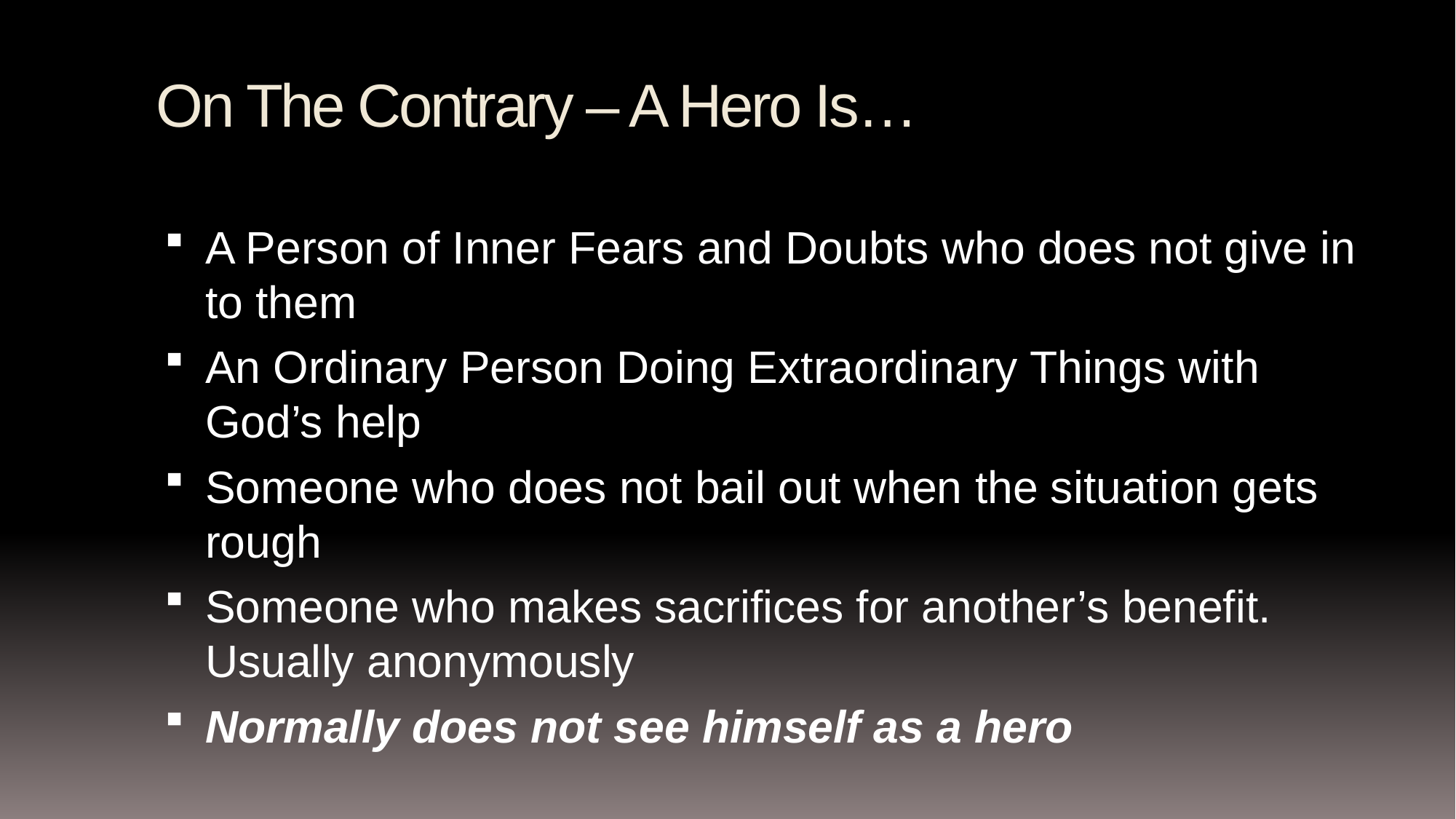

# On The Contrary – A Hero Is…
A Person of Inner Fears and Doubts who does not give in to them
An Ordinary Person Doing Extraordinary Things with God’s help
Someone who does not bail out when the situation gets rough
Someone who makes sacrifices for another’s benefit.  Usually anonymously
Normally does not see himself as a hero